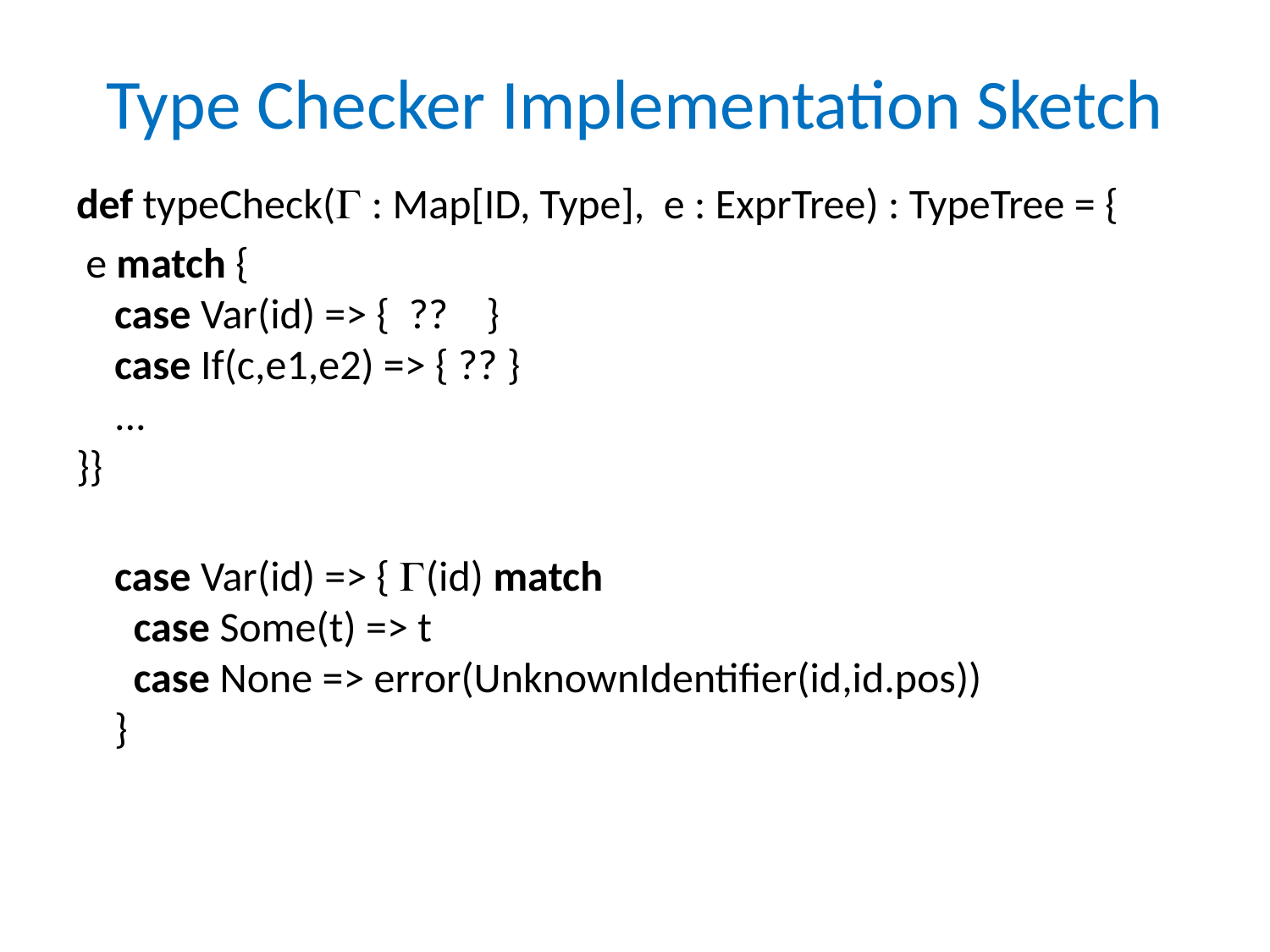

# Type Checker Implementation Sketch
def typeCheck(Γ : Map[ID, Type],  e : ExprTree) : TypeTree = {
 e match {
    case Var(id) => {  ??    }
    case If(c,e1,e2) => { ?? }
    ...
}}
    case Var(id) => { Γ(id) match
      case Some(t) => t
      case None => error(UnknownIdentifier(id,id.pos))
    }